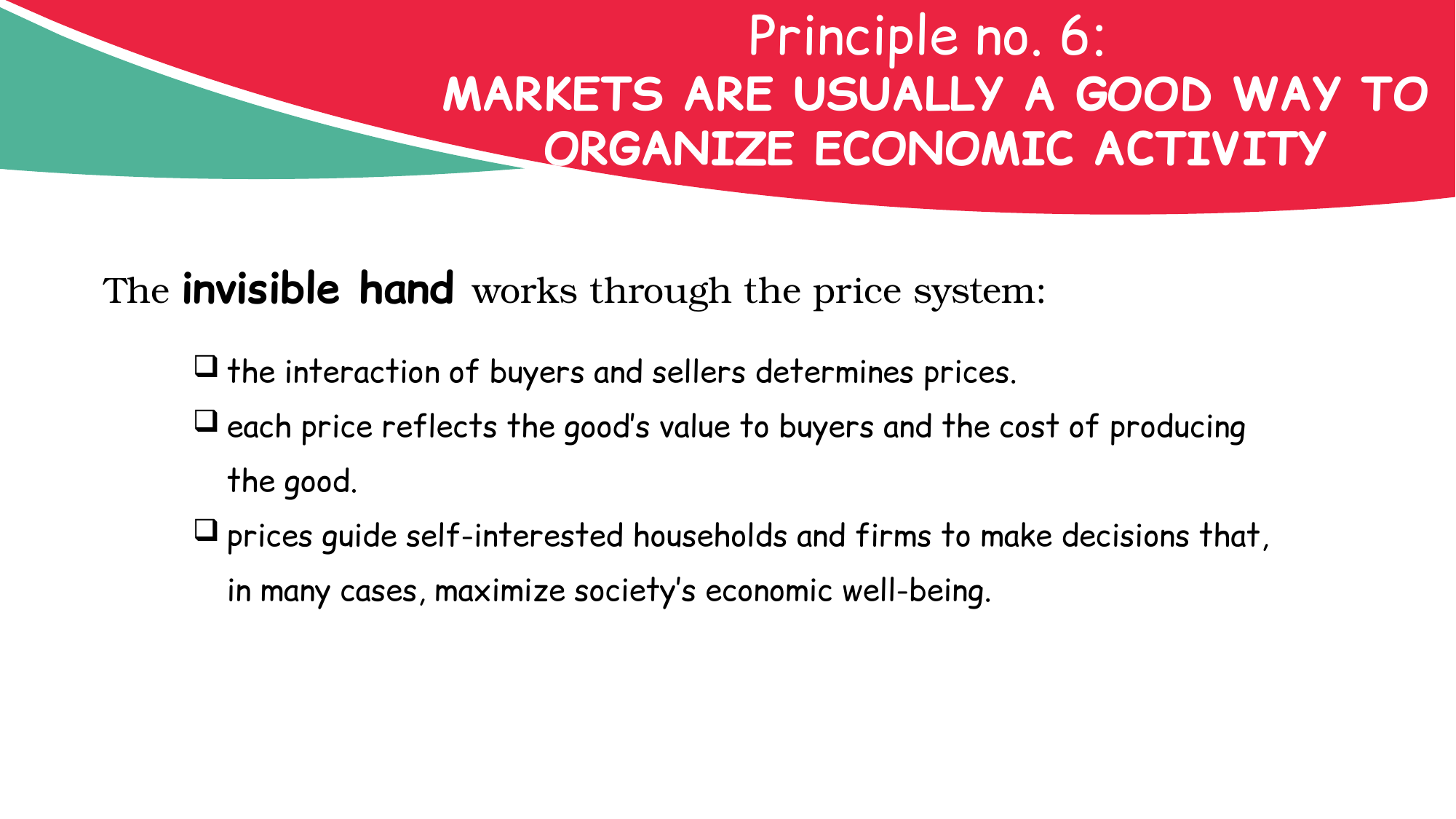

Principle no. 6:
MARKETS ARE USUALLY A GOOD WAY TO ORGANIZE ECONOMIC ACTIVITY
The invisible hand works through the price system:

the interaction of buyers and sellers determines prices.
each price reflects the good’s value to buyers and the cost of producing the good.
prices guide self-interested households and firms to make decisions that, in many cases, maximize society’s economic well-being.